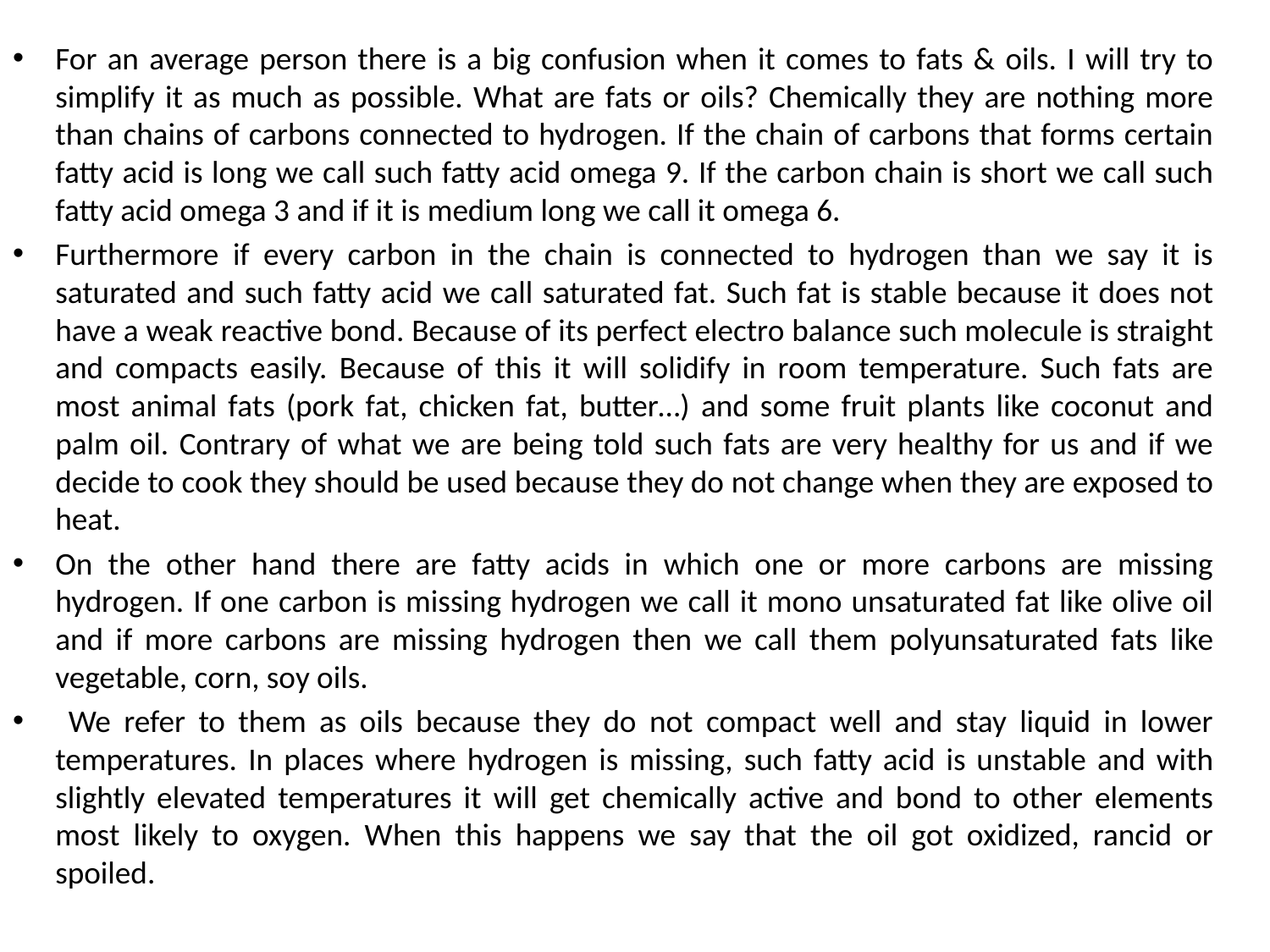

For an average person there is a big confusion when it comes to fats & oils. I will try to simplify it as much as possible. What are fats or oils? Chemically they are nothing more than chains of carbons connected to hydrogen. If the chain of carbons that forms certain fatty acid is long we call such fatty acid omega 9. If the carbon chain is short we call such fatty acid omega 3 and if it is medium long we call it omega 6.
Furthermore if every carbon in the chain is connected to hydrogen than we say it is saturated and such fatty acid we call saturated fat. Such fat is stable because it does not have a weak reactive bond. Because of its perfect electro balance such molecule is straight and compacts easily. Because of this it will solidify in room temperature. Such fats are most animal fats (pork fat, chicken fat, butter…) and some fruit plants like coconut and palm oil. Contrary of what we are being told such fats are very healthy for us and if we decide to cook they should be used because they do not change when they are exposed to heat.
On the other hand there are fatty acids in which one or more carbons are missing hydrogen. If one carbon is missing hydrogen we call it mono unsaturated fat like olive oil and if more carbons are missing hydrogen then we call them polyunsaturated fats like vegetable, corn, soy oils.
 We refer to them as oils because they do not compact well and stay liquid in lower temperatures. In places where hydrogen is missing, such fatty acid is unstable and with slightly elevated temperatures it will get chemically active and bond to other elements most likely to oxygen. When this happens we say that the oil got oxidized, rancid or spoiled.